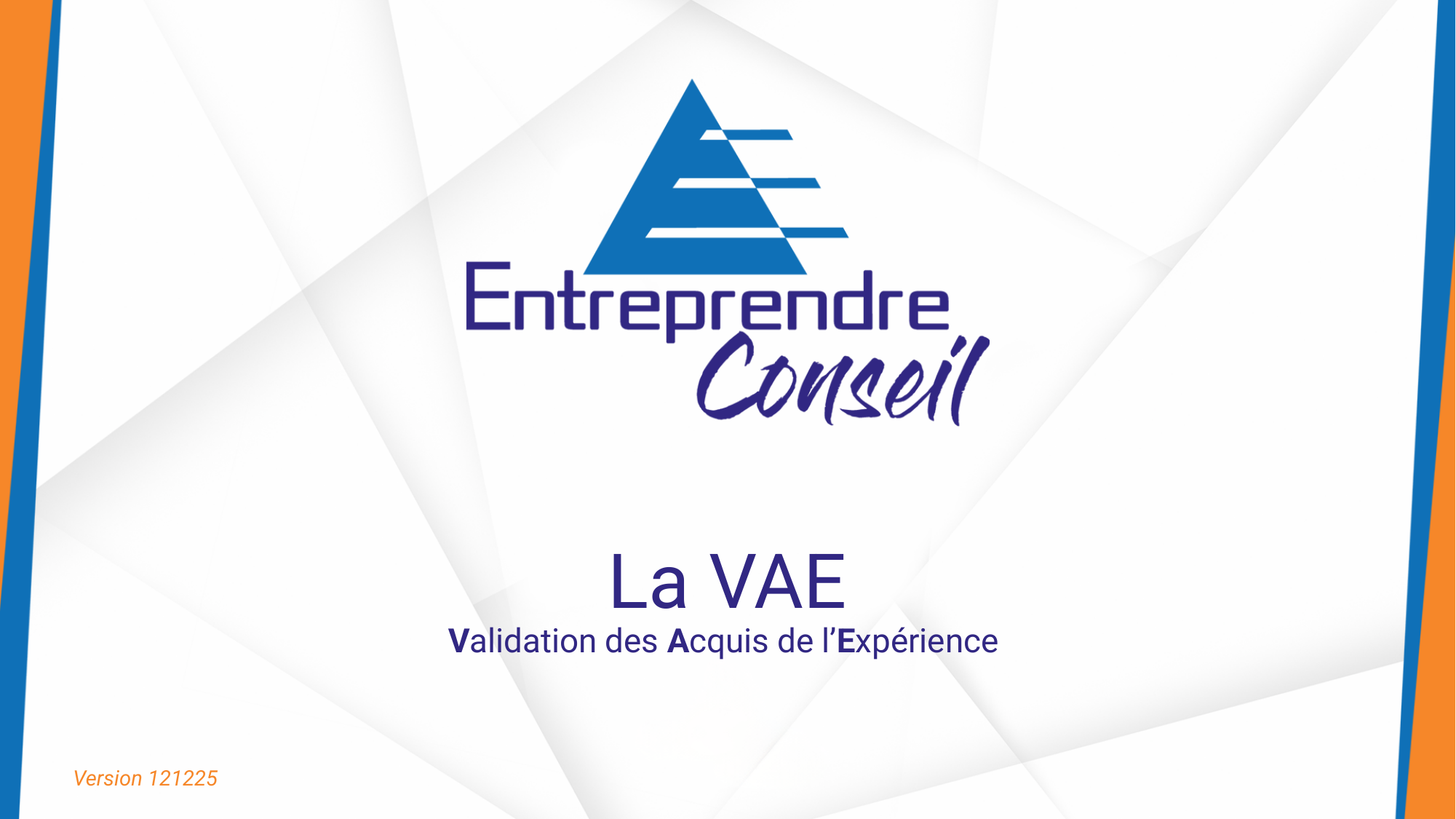

# La VAE Validation des Acquis de l’Expérience
Version 121225